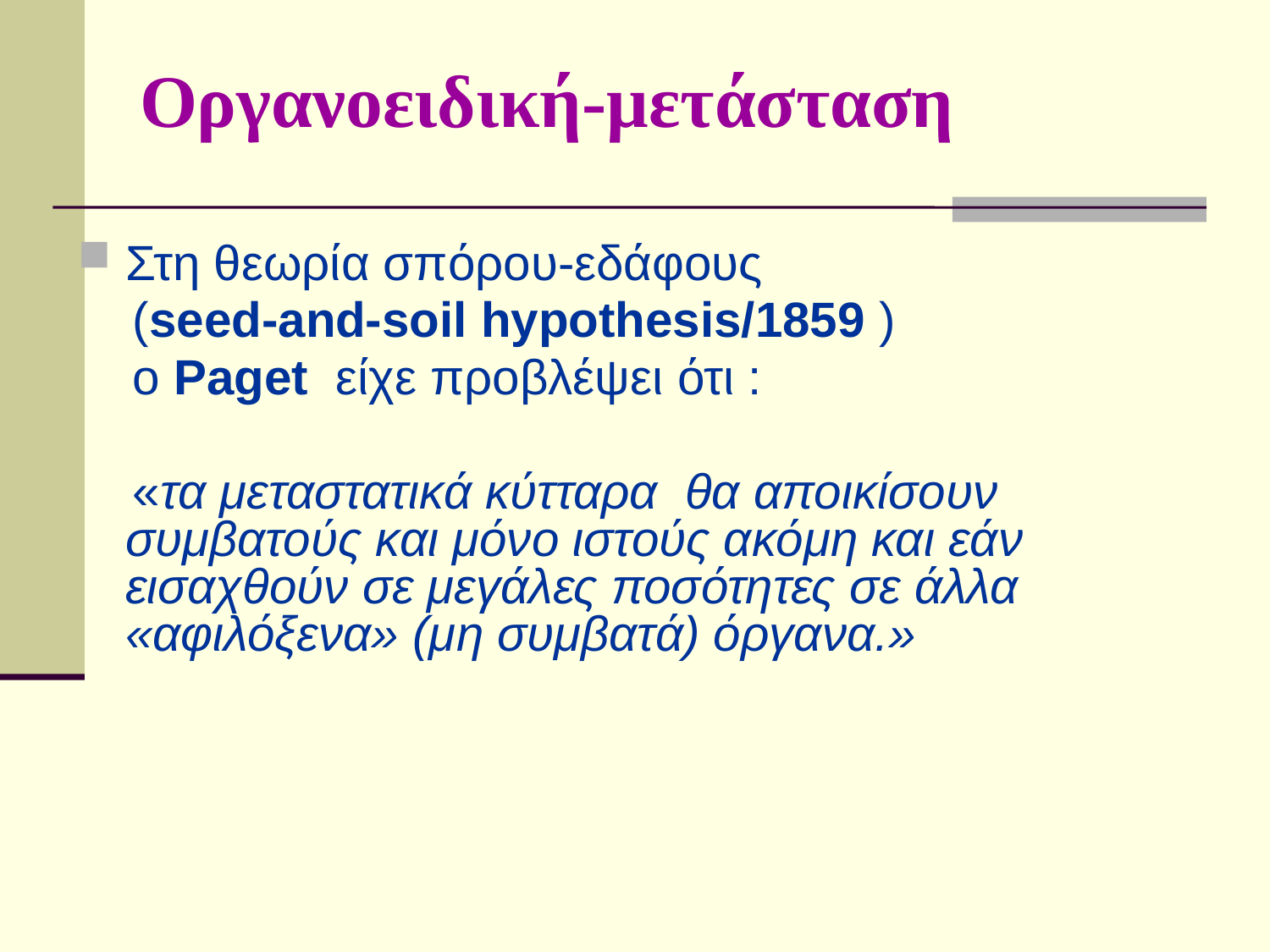

# Οργανοειδική-μετάσταση
Στη θεωρία σπόρου-εδάφους
    (seed-and-soil hypothesis/1859 )
    ο Paget  είχε προβλέψει ότι :

    «τα μεταστατικά κύτταρα  θα αποικίσουν  συμβατούς και μόνο ιστούς ακόμη και εάν εισαχθούν σε μεγάλες ποσότητες σε άλλα «αφιλόξενα» (μη συμβατά) όργανα.»